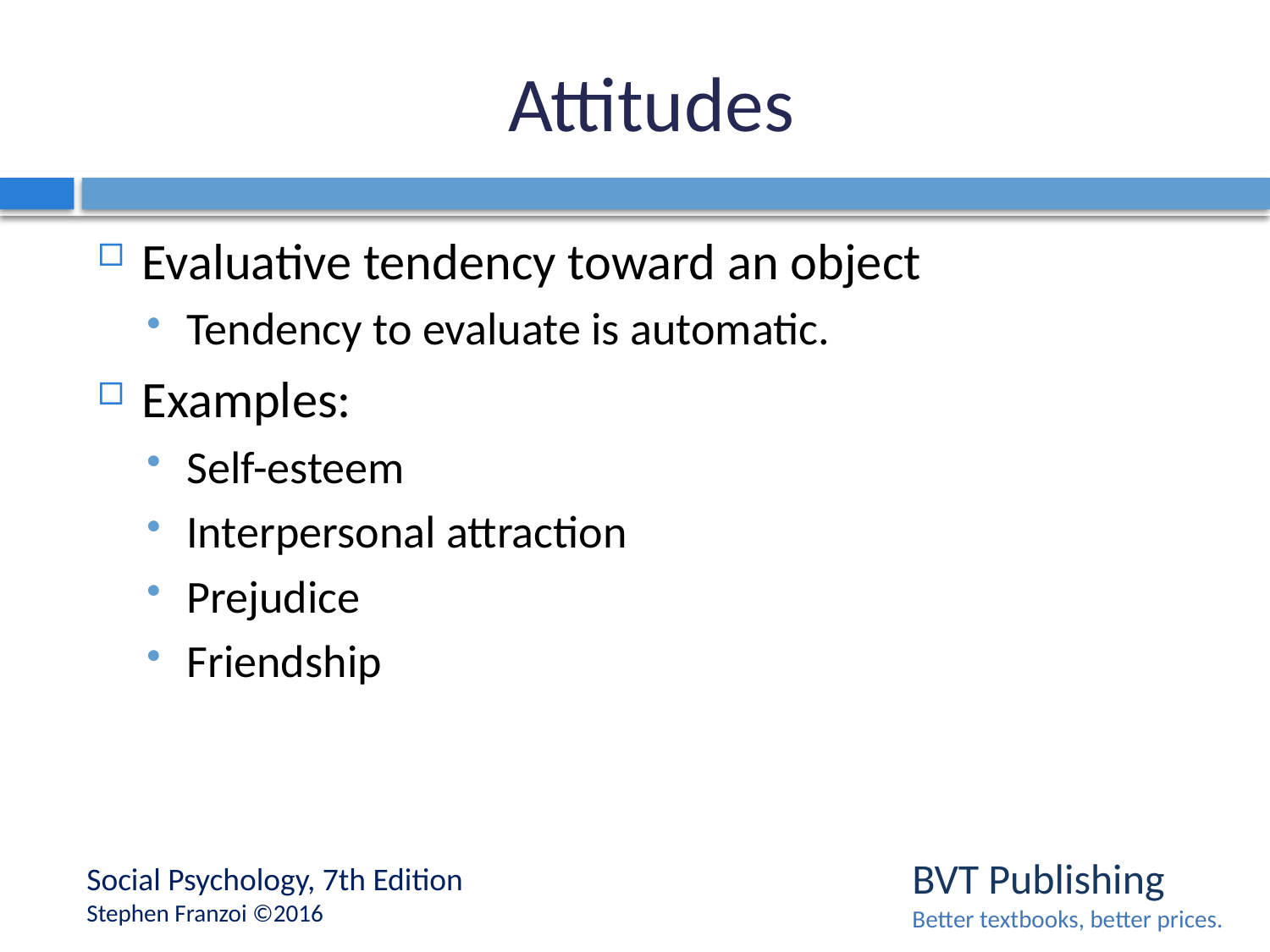

# Attitudes
Evaluative tendency toward an object
Tendency to evaluate is automatic.
Examples:
Self-esteem
Interpersonal attraction
Prejudice
Friendship